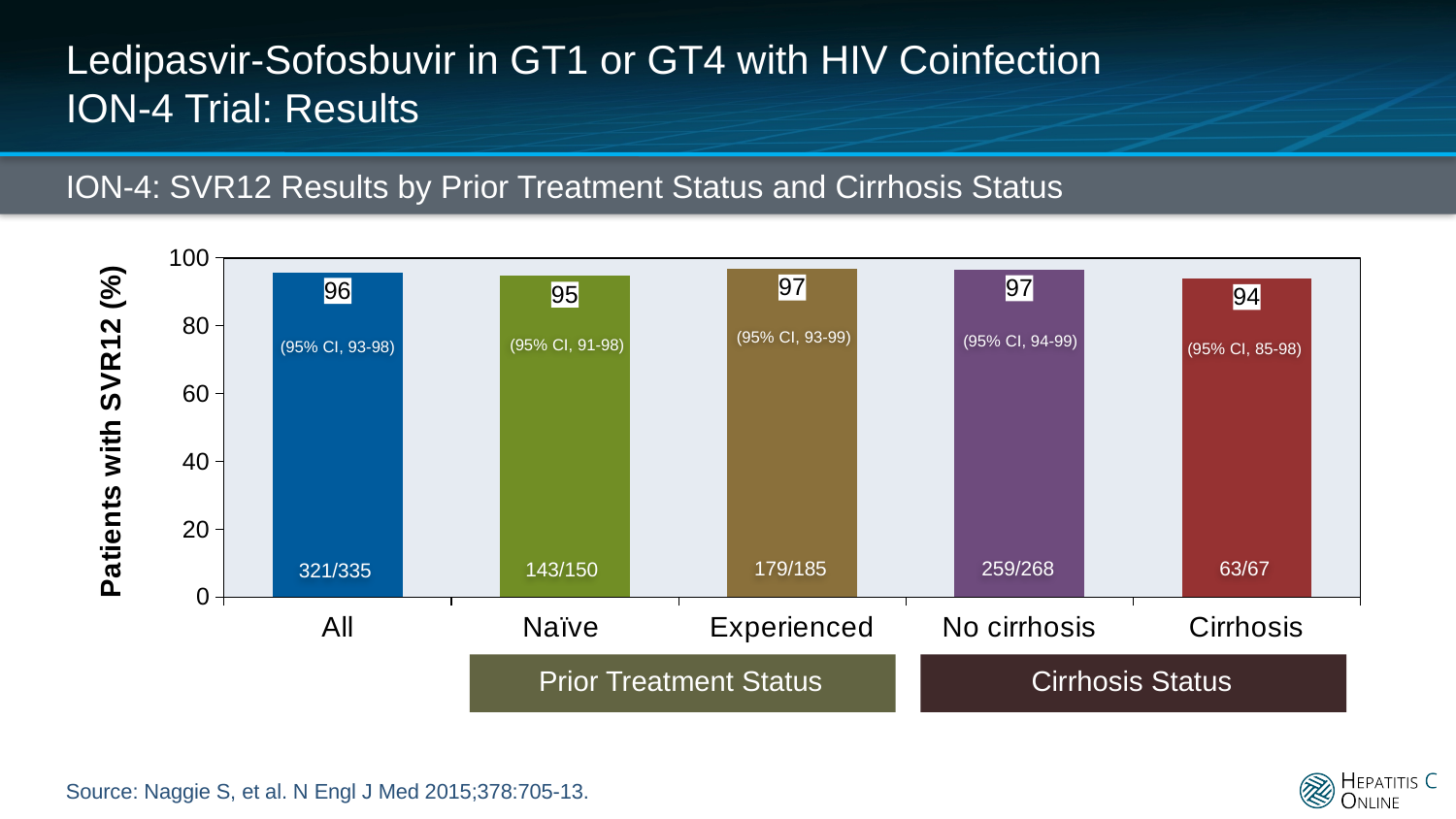

# Ledipasvir-Sofosbuvir in GT1 or GT4 with HIV Coinfection ION-4 Trial: Results
ION-4: SVR12 Results by Prior Treatment Status and Cirrhosis Status

### Chart

| Category |  |
|---|---|
| All | 95.8 |
| Naïve  | 94.7 |
| Experienced | 96.8 |
| No cirrhosis | 96.6 |
| Cirrhosis | 94.0 |
(95% CI, 93-99)
(95% CI, 94-99)
(95% CI, 91-98)
(95% CI, 93-98)
(95% CI, 85-98)
259/268
63/67
179/185
143/150
321/335
Prior Treatment Status
Cirrhosis Status
Source: Naggie S, et al. N Engl J Med 2015;378:705-13.